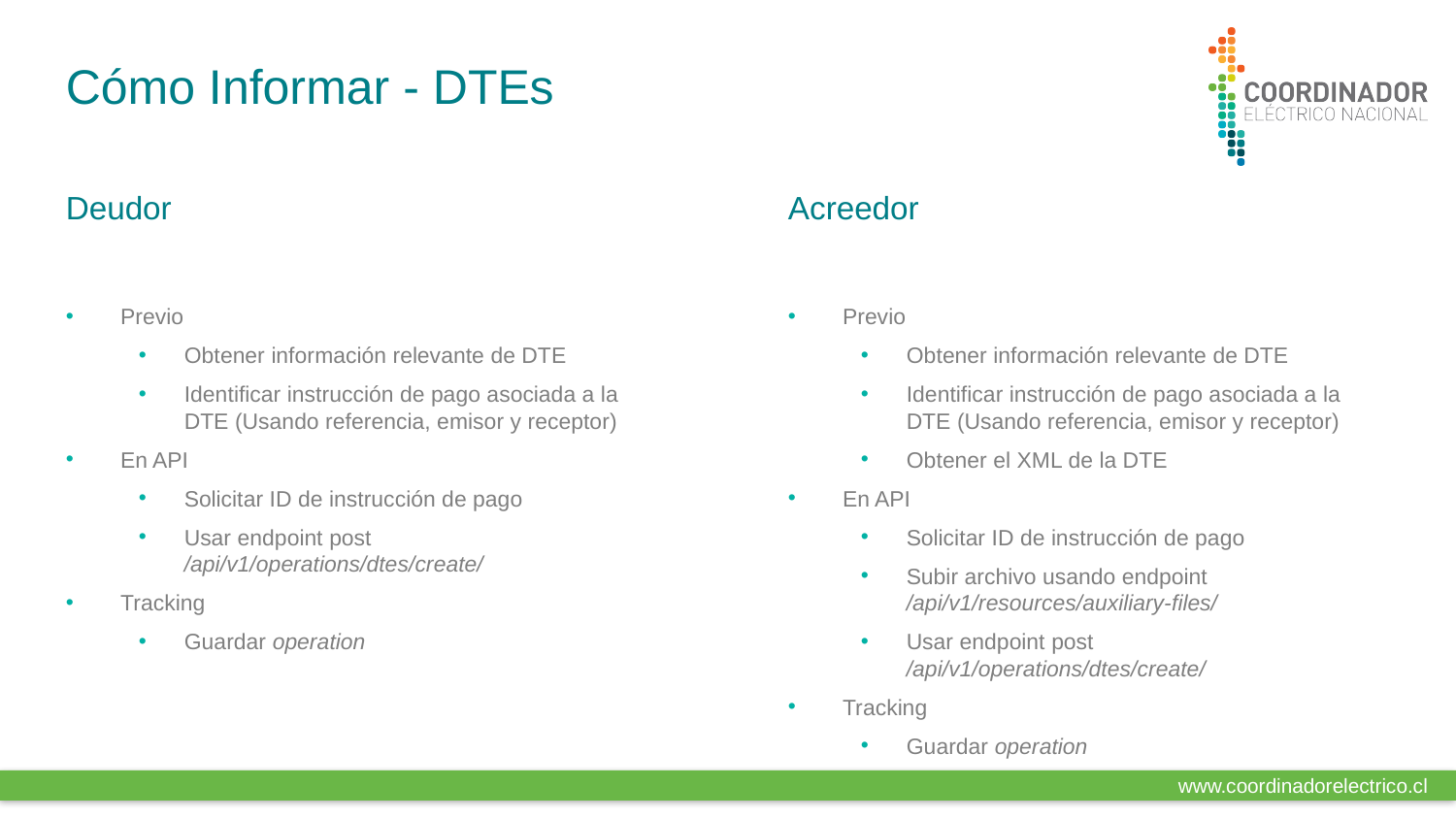

# Cómo Informar - DTEs
Deudor
Acreedor
Previo
Obtener información relevante de DTE
Identificar instrucción de pago asociada a la DTE (Usando referencia, emisor y receptor)
En API
Solicitar ID de instrucción de pago
Usar endpoint post /api/v1/operations/dtes/create/
Tracking
Guardar operation

Previo
Obtener información relevante de DTE
Identificar instrucción de pago asociada a la DTE (Usando referencia, emisor y receptor)
Obtener el XML de la DTE
En API
Solicitar ID de instrucción de pago
Subir archivo usando endpoint /api/v1/resources/auxiliary-files/
Usar endpoint post /api/v1/operations/dtes/create/
Tracking
Guardar operation